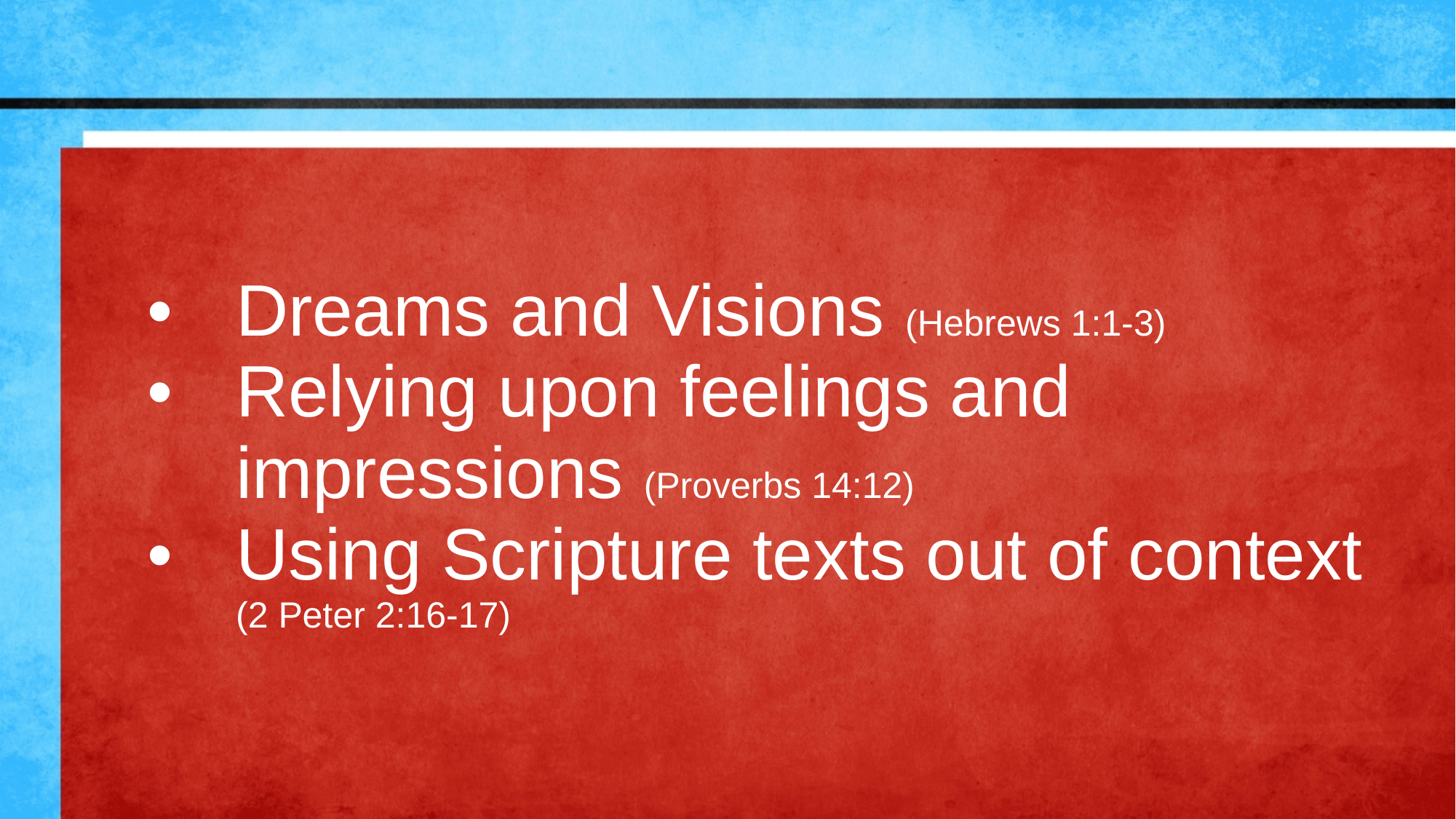

# ‌Dreams and Visions (Hebrews 1:1-3)
‌Relying upon feelings and impressions (Proverbs 14:12)
‌Using Scripture texts out of context (2 Peter 2:16-17)